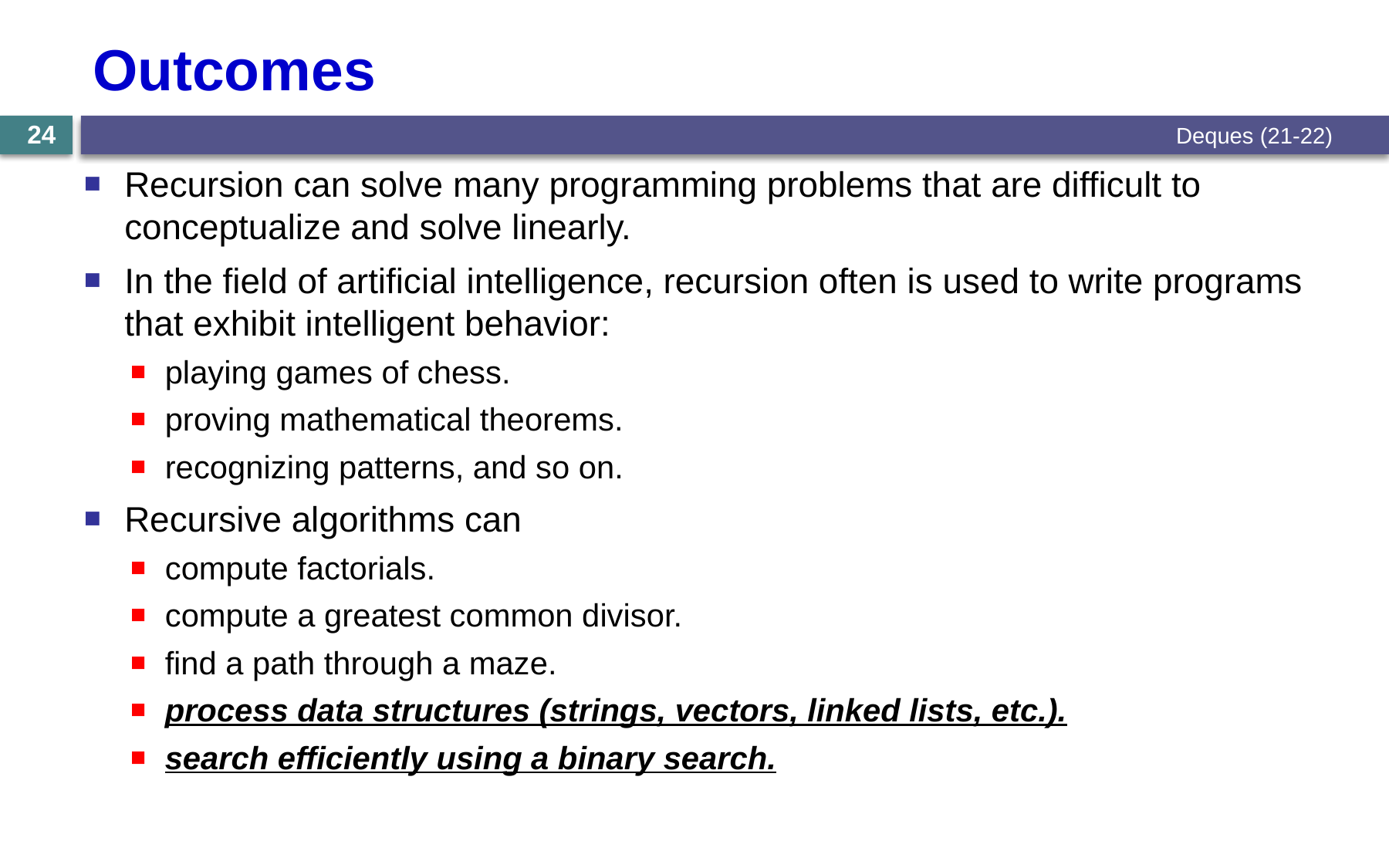

# Outcomes
Deques (21-22)
24
Recursion can solve many programming problems that are difficult to conceptualize and solve linearly.
In the field of artificial intelligence, recursion often is used to write programs that exhibit intelligent behavior:
playing games of chess.
proving mathematical theorems.
recognizing patterns, and so on.
Recursive algorithms can
compute factorials.
compute a greatest common divisor.
find a path through a maze.
process data structures (strings, vectors, linked lists, etc.).
search efficiently using a binary search.